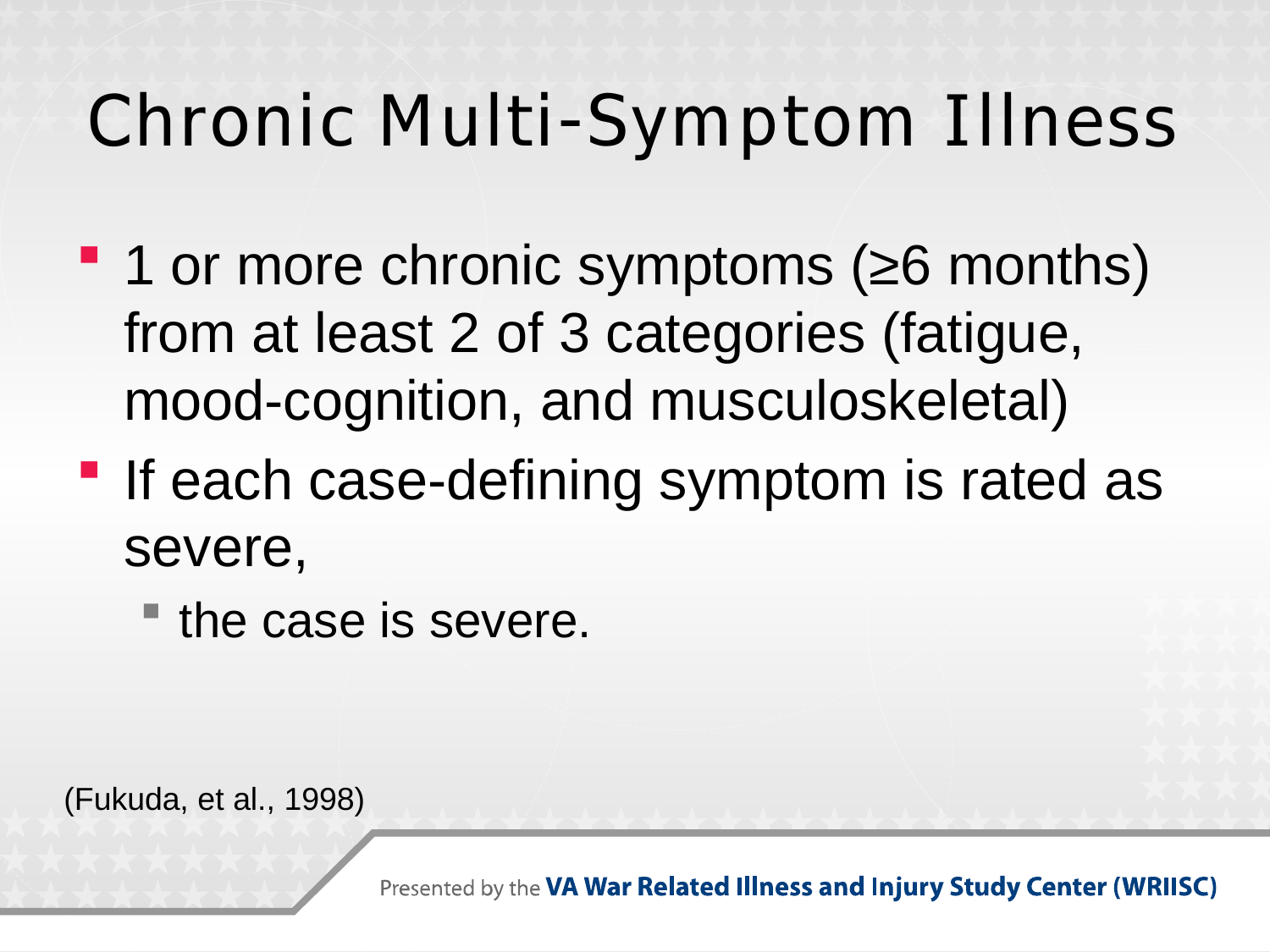

# Chronic Multi-Symptom Illness
1 or more chronic symptoms (≥6 months) from at least 2 of 3 categories (fatigue, mood-cognition, and musculoskeletal)
If each case-defining symptom is rated as severe,
the case is severe.

(Fukuda, et al., 1998)